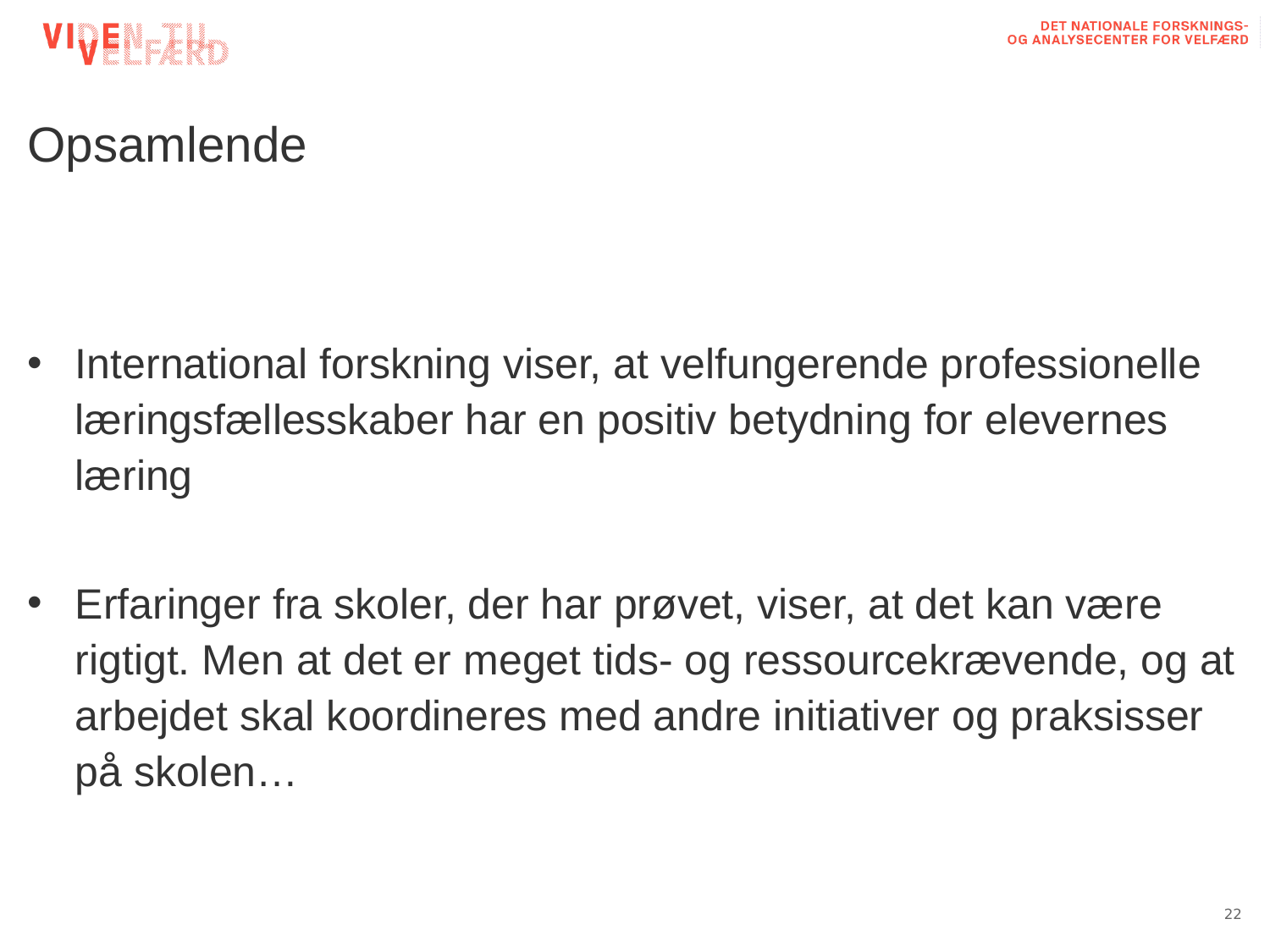

# Opsamlende

International forskning viser, at velfungerende professionelle læringsfællesskaber har en positiv betydning for elevernes læring

Erfaringer fra skoler, der har prøvet, viser, at det kan være rigtigt. Men at det er meget tids- og ressourcekrævende, og at arbejdet skal koordineres med andre initiativer og praksisser på skolen…
22